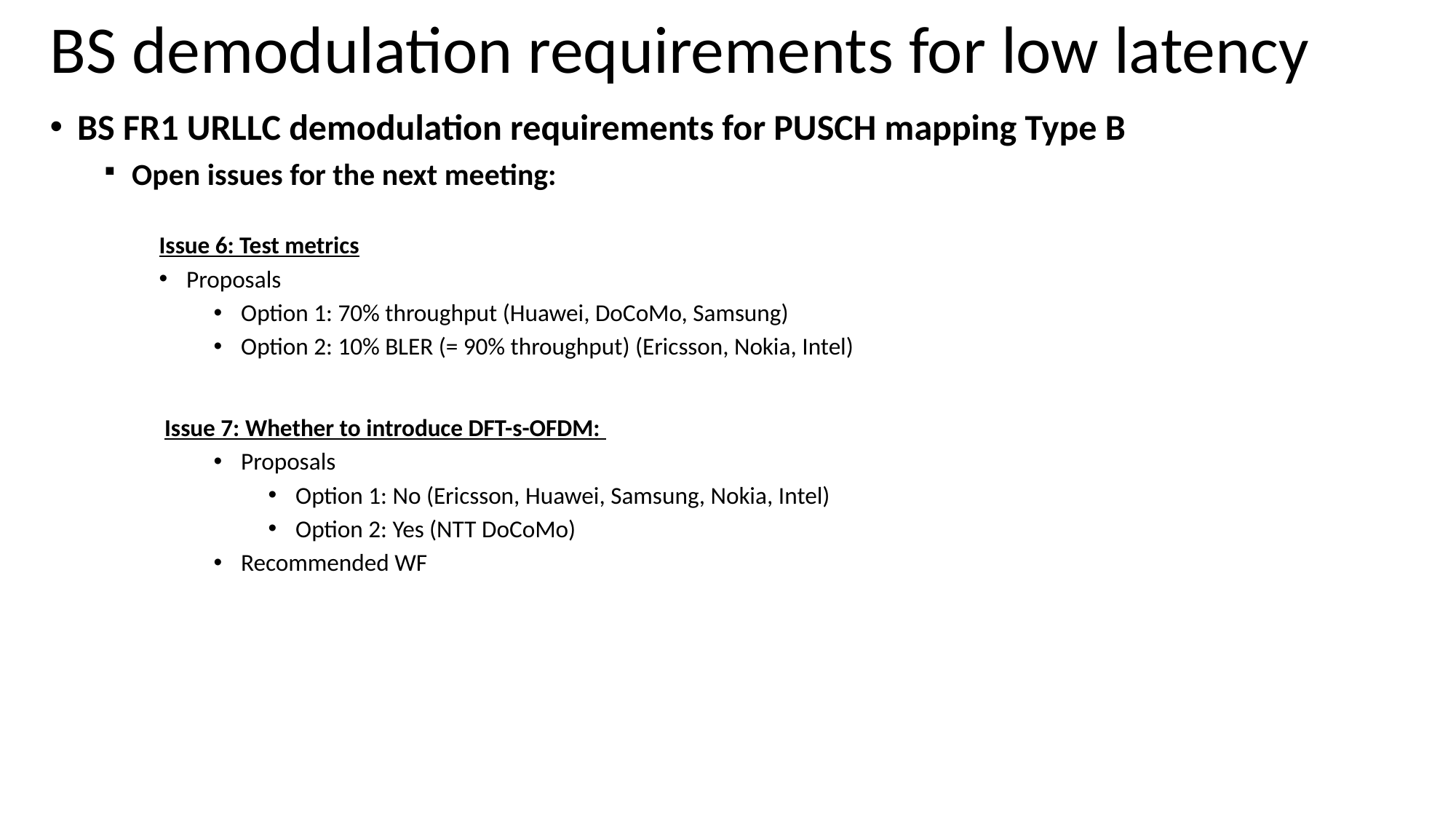

# BS demodulation requirements for low latency
BS FR1 URLLC demodulation requirements for PUSCH mapping Type B
Open issues for the next meeting:

Issue 6: Test metrics
Proposals
Option 1: 70% throughput (Huawei, DoCoMo, Samsung)
Option 2: 10% BLER (= 90% throughput) (Ericsson, Nokia, Intel)

 Issue 7: Whether to introduce DFT-s-OFDM:
Proposals
Option 1: No (Ericsson, Huawei, Samsung, Nokia, Intel)
Option 2: Yes (NTT DoCoMo)
Recommended WF